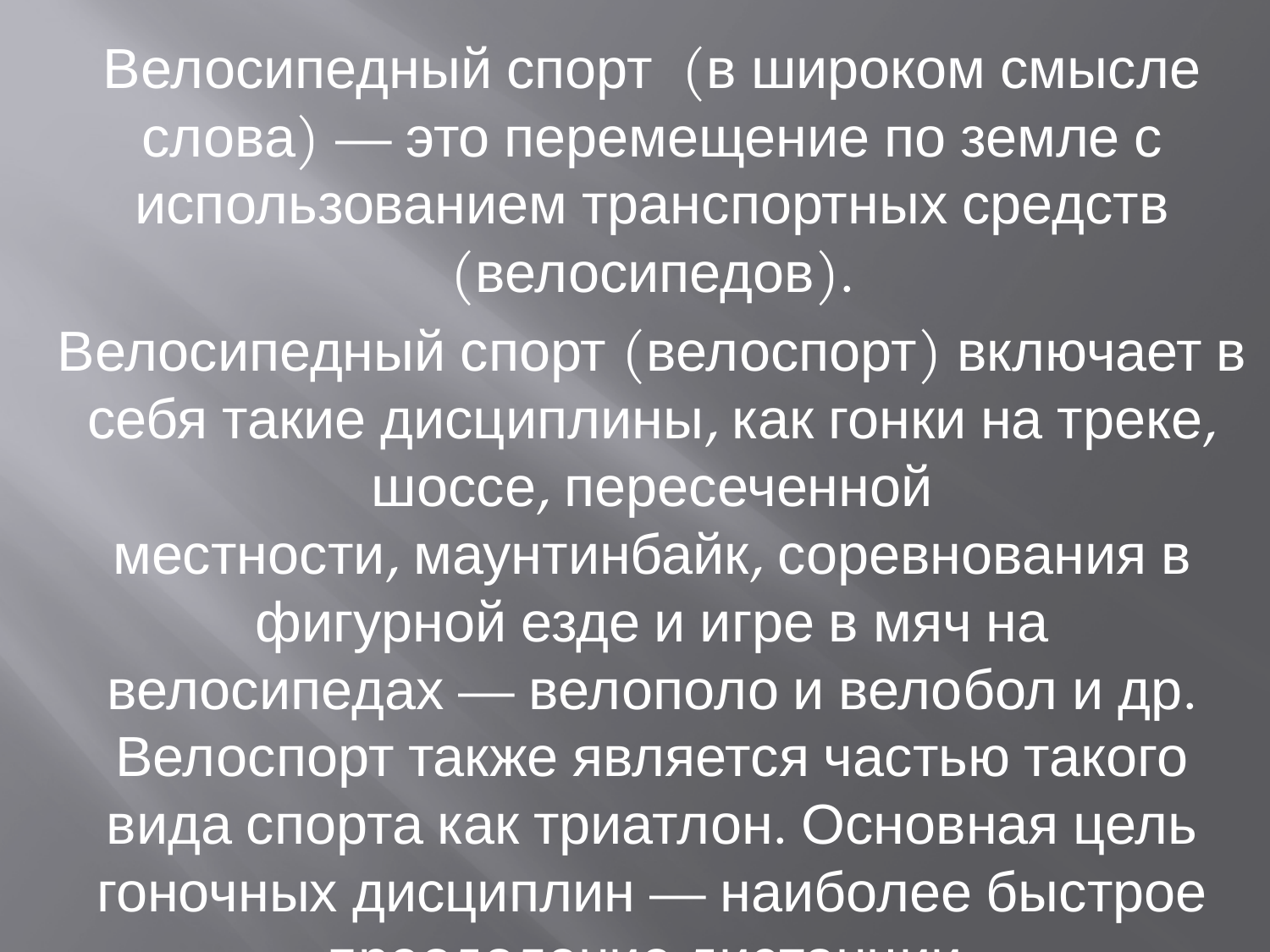

Велосипедный спорт  (в широком смысле слова) — это перемещение по земле с использованием транспортных средств (велосипедов).
Велосипедный спорт (велоспорт) включает в себя такие дисциплины, как гонки на треке, шоссе, пересеченной местности, маунтинбайк, соревнования в фигурной езде и игре в мяч на велосипедах — велополо и велобол и др. Велоспорт также является частью такого вида спорта как триатлон. Основная цель гоночных дисциплин — наиболее быстрое преодоление дистанции.